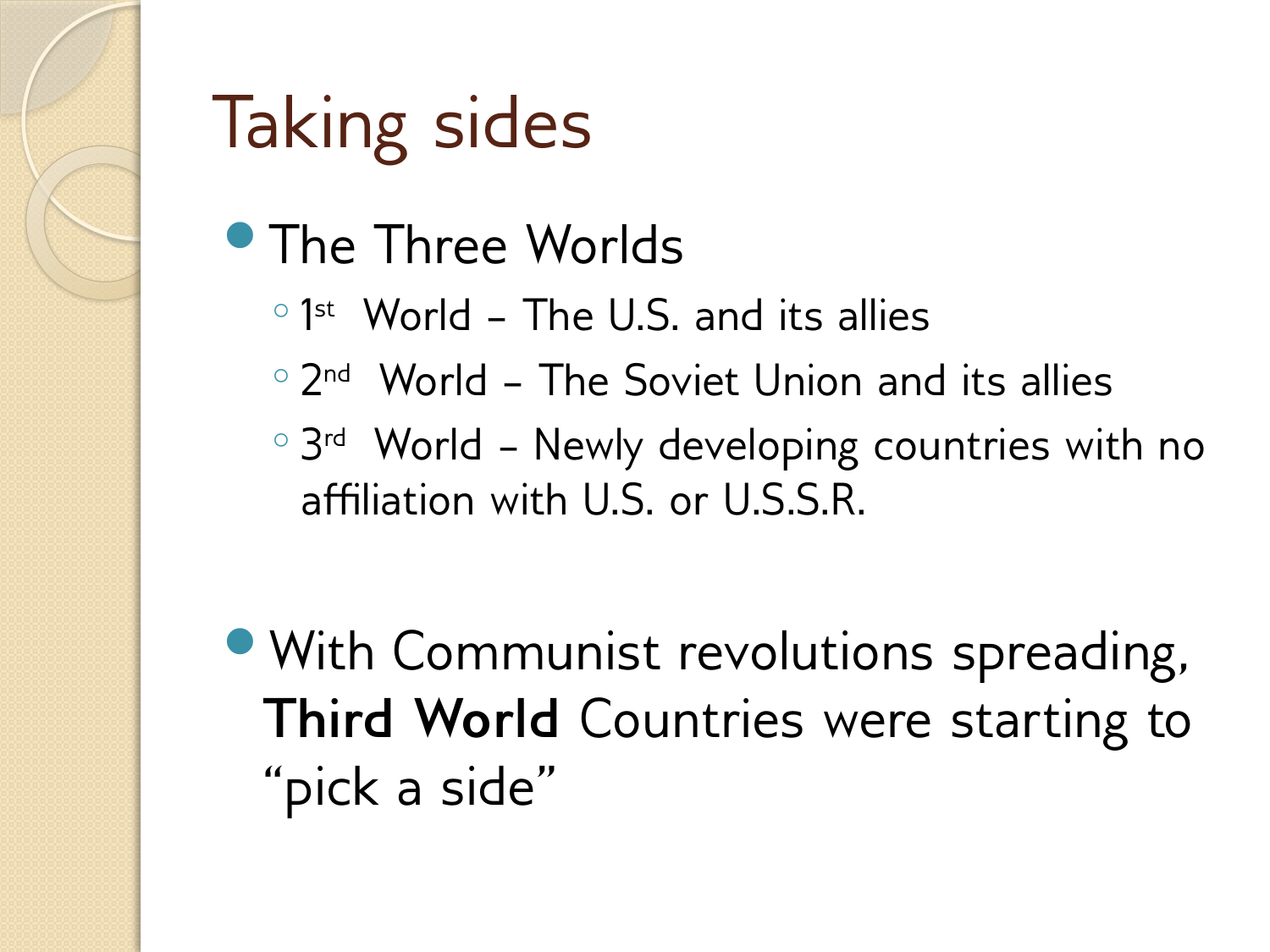

# Taking sides
The Three Worlds
1st  World – The U.S. and its allies
2nd  World – The Soviet Union and its allies
3rd  World – Newly developing countries with no affiliation with U.S. or U.S.S.R.

With Communist revolutions spreading, Third World Countries were starting to “pick a side”